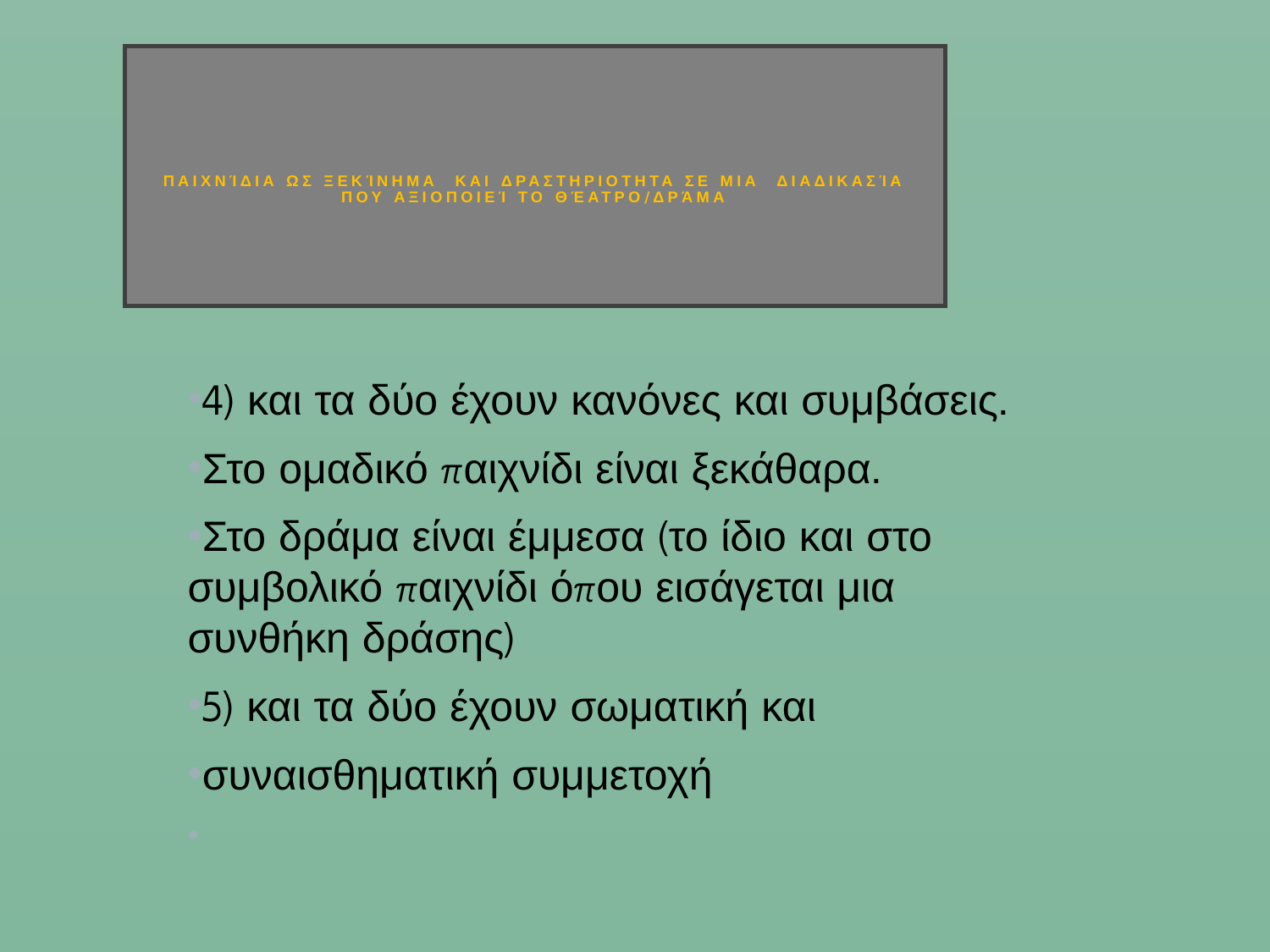

# Παιχνίδια ως ξεκίνημα  και δραστηριοτητα σε μια  διαδικασία που αξιοποιεί το Θέατρο/Δράμα
4) και τα δύο έχουν κανόνες και συμβάσεις.
Στο ομαδικό παιχνίδι είναι ξεκάθαρα.
Στο δράμα είναι έμμεσα (το ίδιο και στο συμβολικό παιχνίδι όπου εισάγεται μια συνθήκη δράσης)
5) και τα δύο έχουν σωματική και
συναισθηματική συμμετοχή